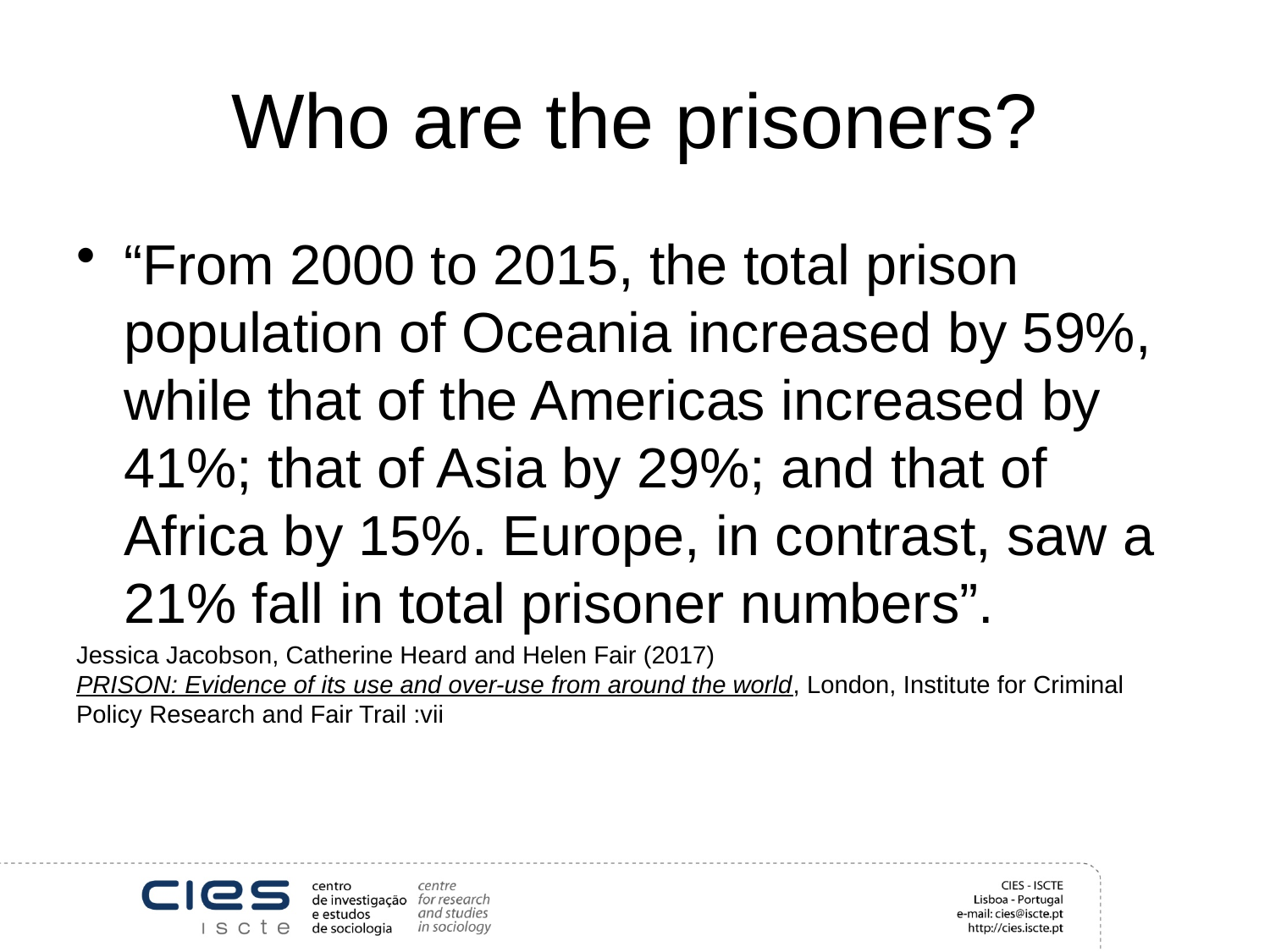

# Who are the prisoners?
“From 2000 to 2015, the total prison population of Oceania increased by 59%, while that of the Americas increased by 41%; that of Asia by 29%; and that of Africa by 15%. Europe, in contrast, saw a 21% fall in total prisoner numbers”.
Jessica Jacobson, Catherine Heard and Helen Fair (2017) PRISON: Evidence of its use and over-use from around the world, London, Institute for Criminal Policy Research and Fair Trail :vii